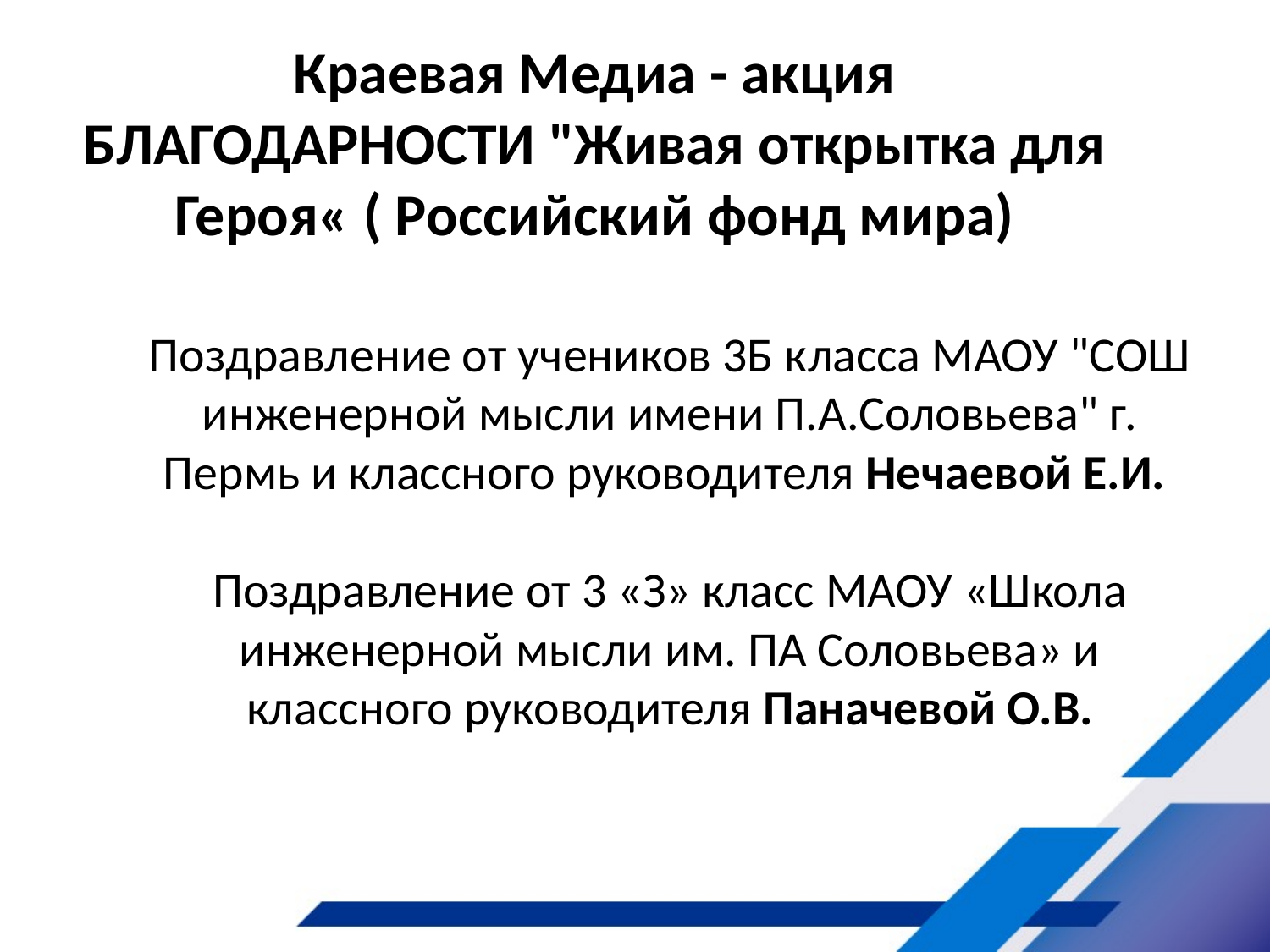

# Краевая Медиа - акция БЛАГОДАРНОСТИ "Живая открытка для Героя« ( Российский фонд мира)
Поздравление от учеников 3Б класса МАОУ "СОШ инженерной мысли имени П.А.Соловьева" г. Пермь и классного руководителя Нечаевой Е.И.
Поздравление от 3 «З» класс МАОУ «Школа инженерной мысли им. ПА Соловьева» и классного руководителя Паначевой О.В.